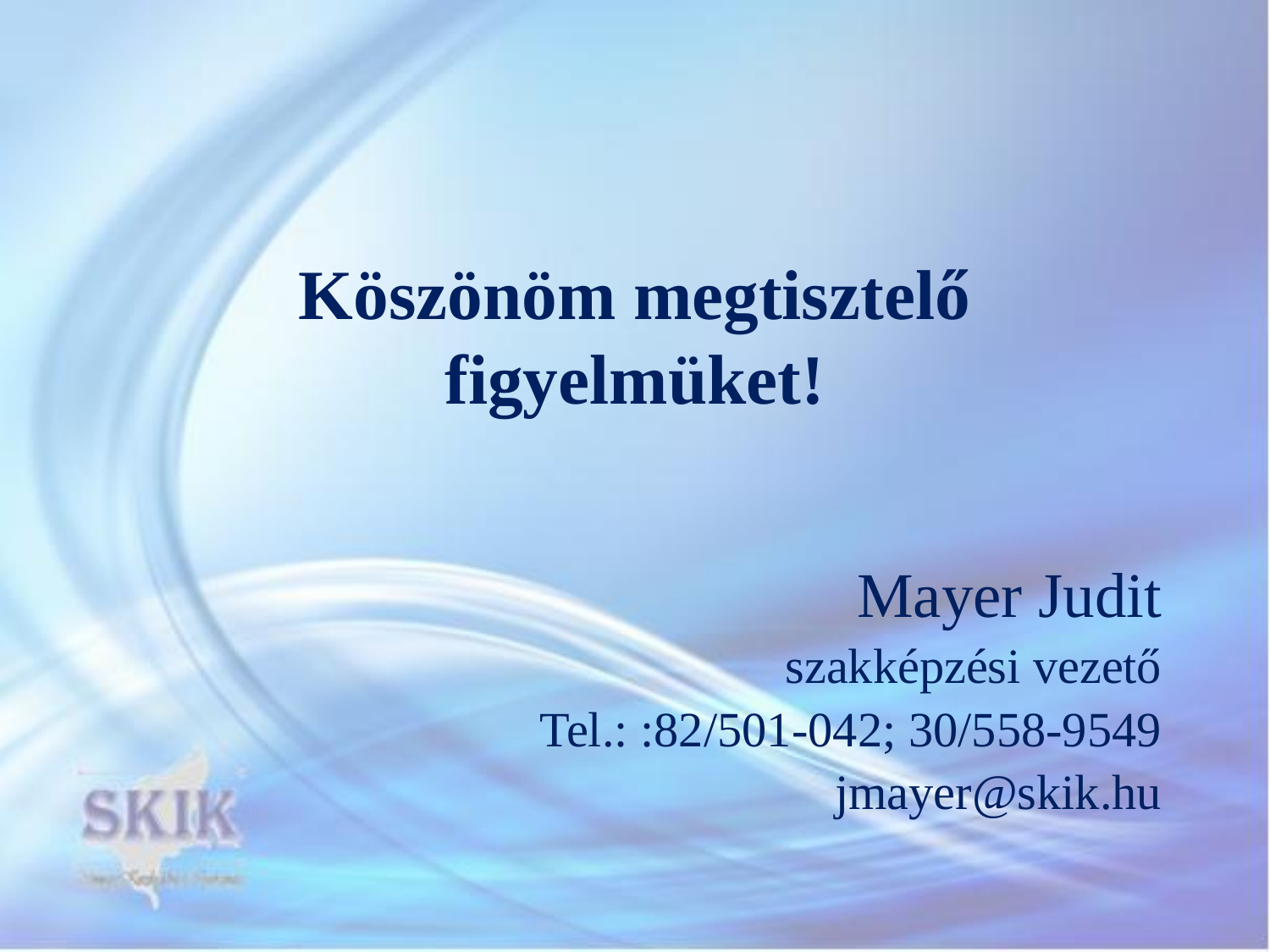

# Köszönöm megtisztelő figyelmüket!
Mayer Judit
szakképzési vezető
Tel.: :82/501-042; 30/558-9549
jmayer@skik.hu